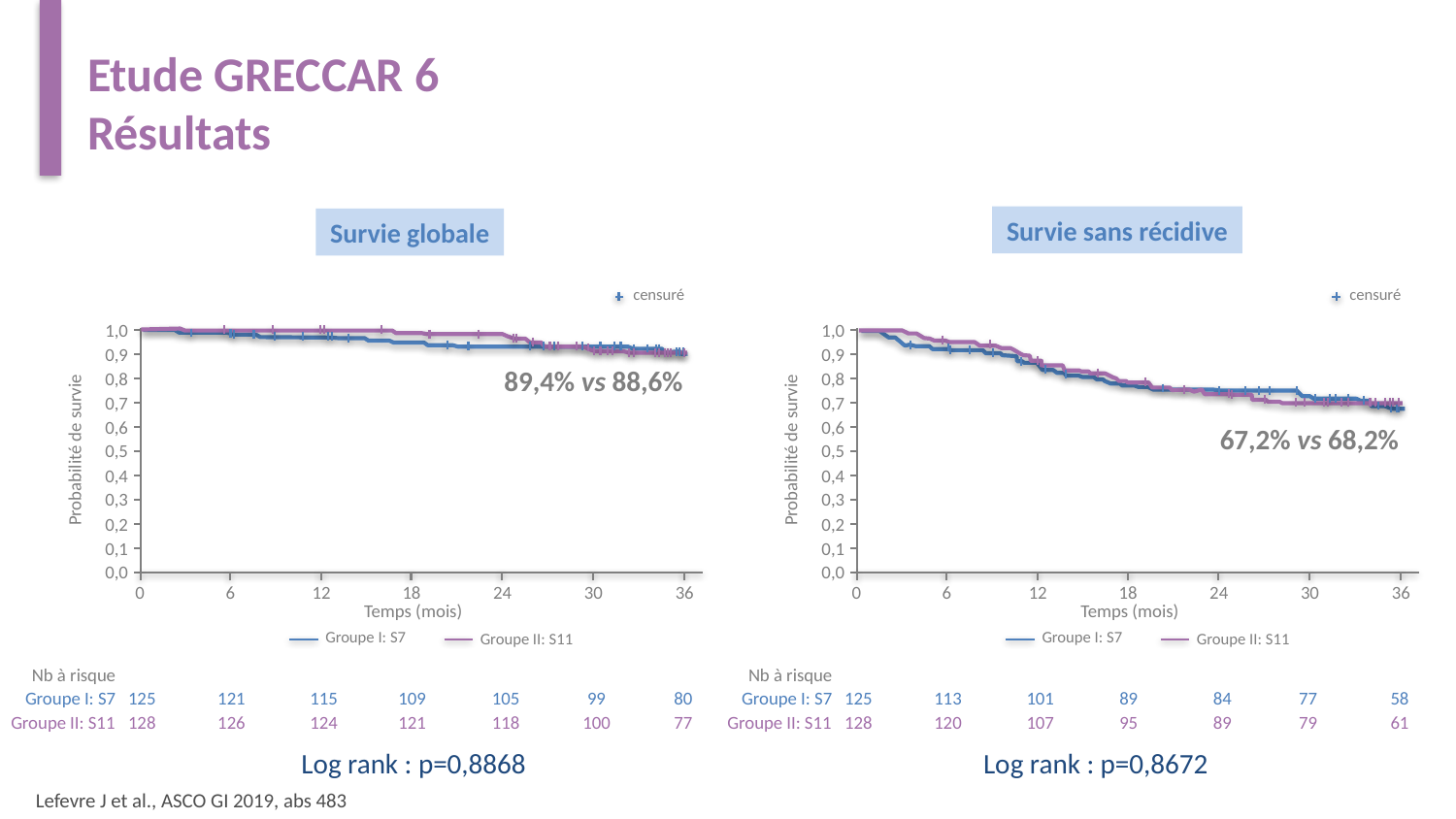

# Etude GRECCAR 6 Résultats
Survie sans récidive
Survie globale
censuré
censuré
1,0
1,0

0,9
0,9
89,4% vs 88,6%
0,8
0,8
0,7
0,7
0,6
0,6
67,2% vs 68,2%
Probabilité de survie
Probabilité de survie
0,5
0,5
0,4
0,4
0,3
0,3
0,2
0,2
0,1
0,1
0,0
0,0
0
6
12
18
24
30
36
0
6
12
18
24
30
36
Temps (mois)
Temps (mois)
Groupe I: S7
Groupe I: S7
Groupe II: S11
Groupe II: S11
Nb à risque
Nb à risque
Groupe I: S7
125
121
115
109
105
99
80
Groupe I: S7
125
113
101
89
84
77
58
Groupe II: S11
128
126
124
121
118
100
77
Groupe II: S11
128
120
107
95
89
79
61
Log rank : p=0,8868
Log rank : p=0,8672
Lefevre J et al., ASCO GI 2019, abs 483